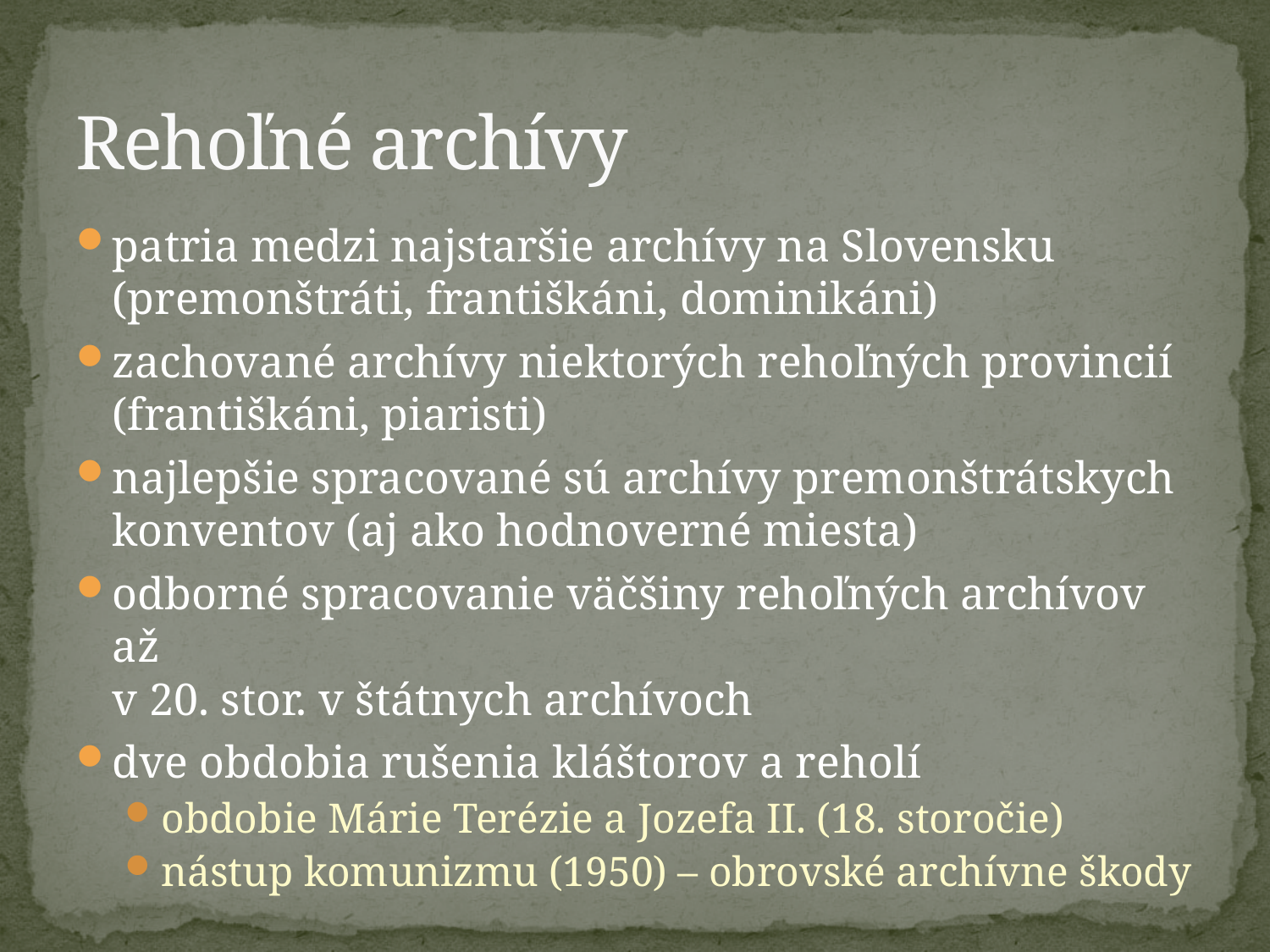

# Rehoľné archívy
patria medzi najstaršie archívy na Slovensku
(premonštráti, františkáni, dominikáni)
zachované archívy niektorých rehoľných provincií
(františkáni, piaristi)
najlepšie spracované sú archívy premonštrátskych konventov (aj ako hodnoverné miesta)
odborné spracovanie väčšiny rehoľných archívov až
v 20. stor. v štátnych archívoch
dve obdobia rušenia kláštorov a reholí
obdobie Márie Terézie a Jozefa II. (18. storočie)
nástup komunizmu (1950) – obrovské archívne škody